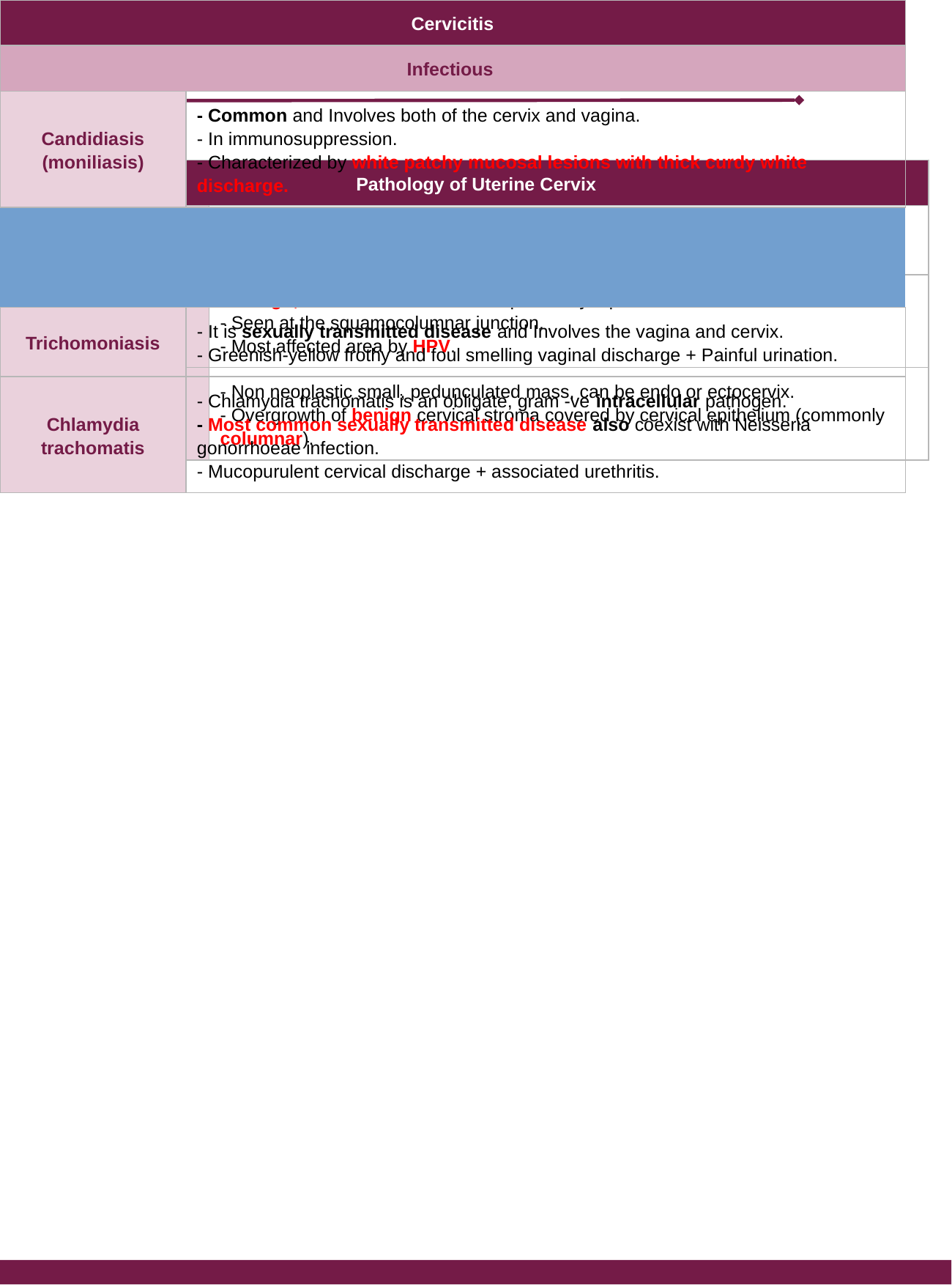

Summary
| Pathology of Uterine Cervix |  |
| --- | --- |
| Cervical erosions | - Benign, Squamous Epithelium is replaced by columnar epithelium. - Causes erythematous area. |
| Squamous metaplasia | - Benign, The columnar cells are replaced by squamous cells. - Seen at the squamocolumnar junction. - Most affected area by HPV. |
| Cervical polyp | - Non neoplastic small, pedunculated mass, can be endo or ectocervix. - Overgrowth of benign cervical stroma covered by cervical epithelium (commonly columnar). |
| Cervicitis |  |  |  |  |
| --- | --- | --- | --- | --- |
| Infectious |  |  |  |  |
| Candidiasis (moniliasis) | - Common and Involves both of the cervix and vagina. - In immunosuppression. - Characterized by white patchy mucosal lesions with thick curdy white discharge. |  |  |  |
|  |  |  |  |  |
|  |  |  |  |  |
| Trichomoniasis | - It is sexually transmitted disease and Involves the vagina and cervix. - Greenish-yellow frothy and foul smelling vaginal discharge + Painful urination. |  |  |  |
| Chlamydia trachomatis | - Chlamydia trachomatis is an obligate, gram -ve intracellular pathogen. - Most common sexually transmitted disease also coexist with Neisseria gonorrhoeae infection. - Mucopurulent cervical discharge + associated urethritis. |  |  |  |
| Herpes simplex virus (HSV) | - It produces vesicles and ulcers. - Cytology: intracellular “Cowdry type A” viral inclusion and the 3 Ms → multinucleated cells, molding of nuclei, margination of chromatin. |  |  |  |
| Human papillomavirus (HPV) | - Most important because it increases the risk of cervical cancer. - Pathology: - Condyloma: caused by serotypes 6 & 11. - Low grade dysplasia: caused by low risk serotypes 6 & 11. - High grade dysplasia: caused by moderate risk serotypes 31, 33 & 35 and high risk serotypes 16 & 18. - Koilocytosis. |  |  |  |